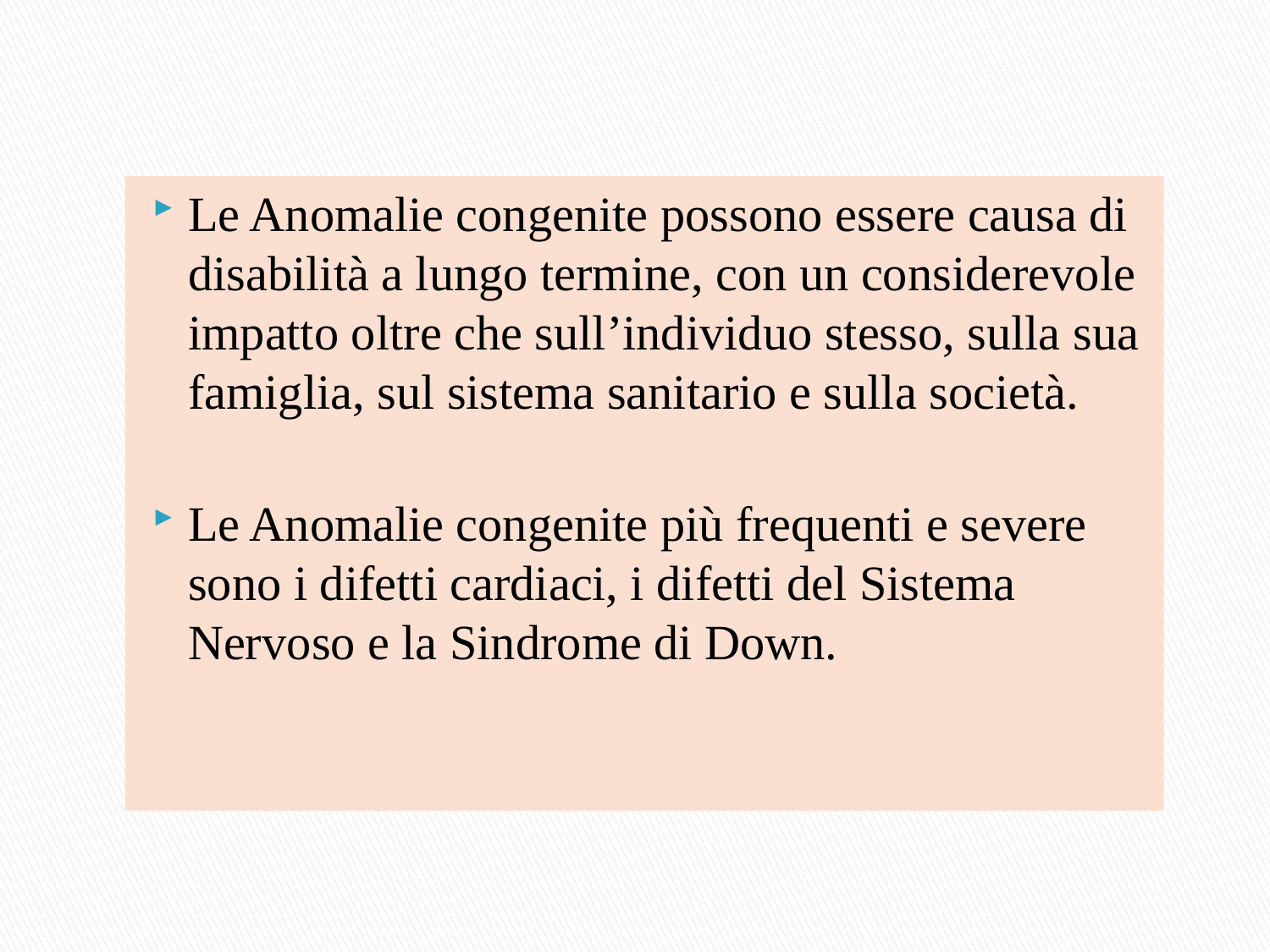

Le Anomalie congenite possono essere causa di disabilità a lungo termine, con un considerevole impatto oltre che sull’individuo stesso, sulla sua famiglia, sul sistema sanitario e sulla società.

Le Anomalie congenite più frequenti e severe sono i difetti cardiaci, i difetti del Sistema Nervoso e la Sindrome di Down.

#